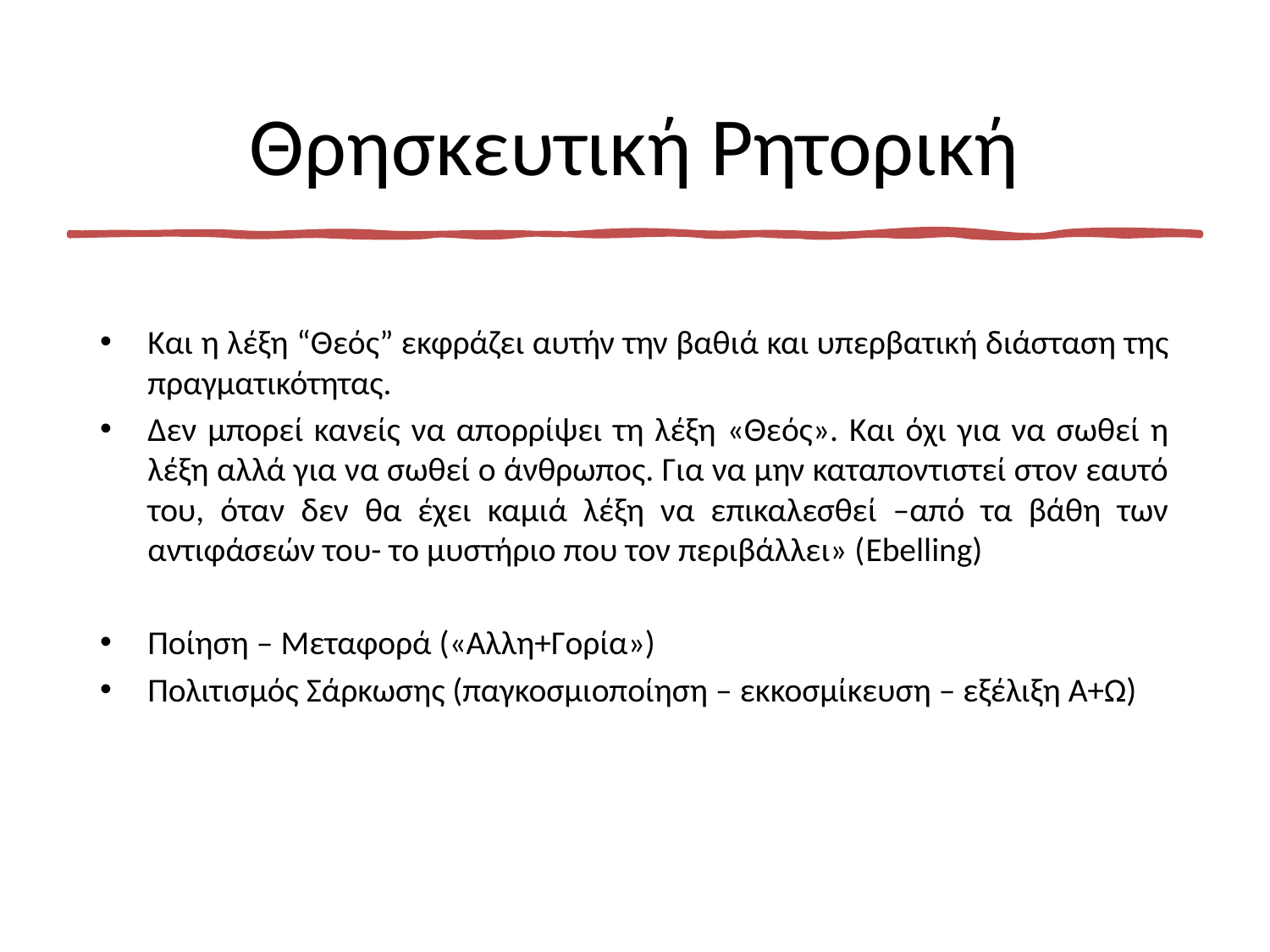

# Θρησκευτική Ρητορική

Και η λέξη “Θεός” εκφράζει αυτήν την βαθιά και υπερβατική διάσταση της πραγματικότητας.
Δεν μπορεί κανείς να απορρίψει τη λέξη «Θεός». Και όχι για να σωθεί η λέξη αλλά για να σωθεί ο άνθρωπος. Για να μην καταποντιστεί στον εαυτό του, όταν δεν θα έχει καμιά λέξη να επικαλεσθεί –από τα βάθη των αντιφάσεών του- το μυστήριο που τον περιβάλλει» (Ebelling)

Ποίηση – Μεταφορά («Αλλη+Γορία»)
Πολιτισμός Σάρκωσης (παγκοσμιοποίηση – εκκοσμίκευση – εξέλιξη Α+Ω)